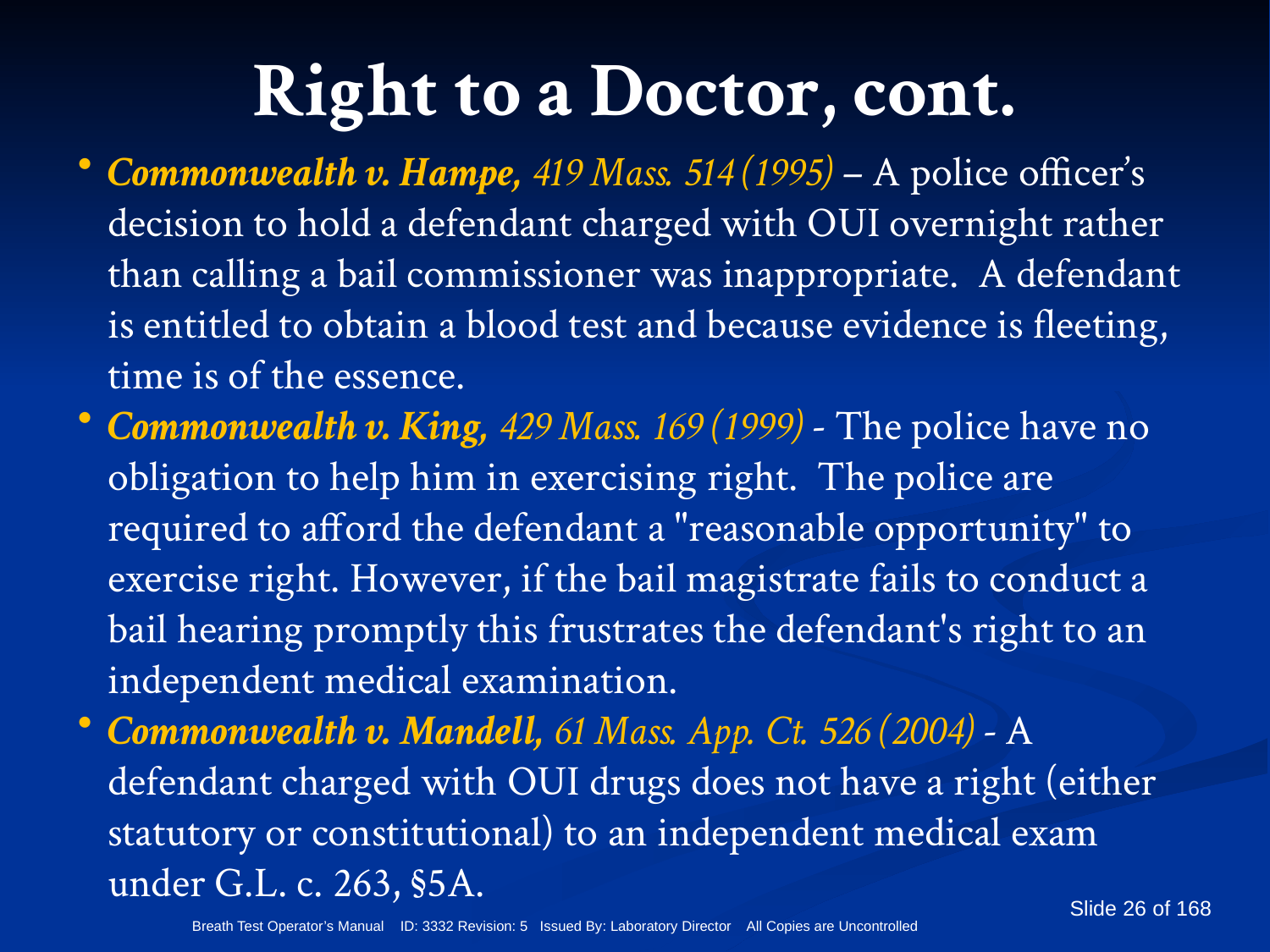

# Right to a Doctor, cont.
Commonwealth v. Hampe, 419 Mass. 514 (1995) – A police officer’s decision to hold a defendant charged with OUI overnight rather than calling a bail commissioner was inappropriate.  A defendant is entitled to obtain a blood test and because evidence is fleeting, time is of the essence.
Commonwealth v. King, 429 Mass. 169 (1999) - The police have no obligation to help him in exercising right.  The police are required to afford the defendant a "reasonable opportunity" to exercise right. However, if the bail magistrate fails to conduct a bail hearing promptly this frustrates the defendant's right to an independent medical examination.
Commonwealth v. Mandell, 61 Mass. App. Ct. 526 (2004) - A defendant charged with OUI drugs does not have a right (either statutory or constitutional) to an independent medical exam under G.L. c. 263, §5A.
Breath Test Operator’s Manual    ID: 3332 Revision: 5   Issued By: Laboratory Director    All Copies are Uncontrolled